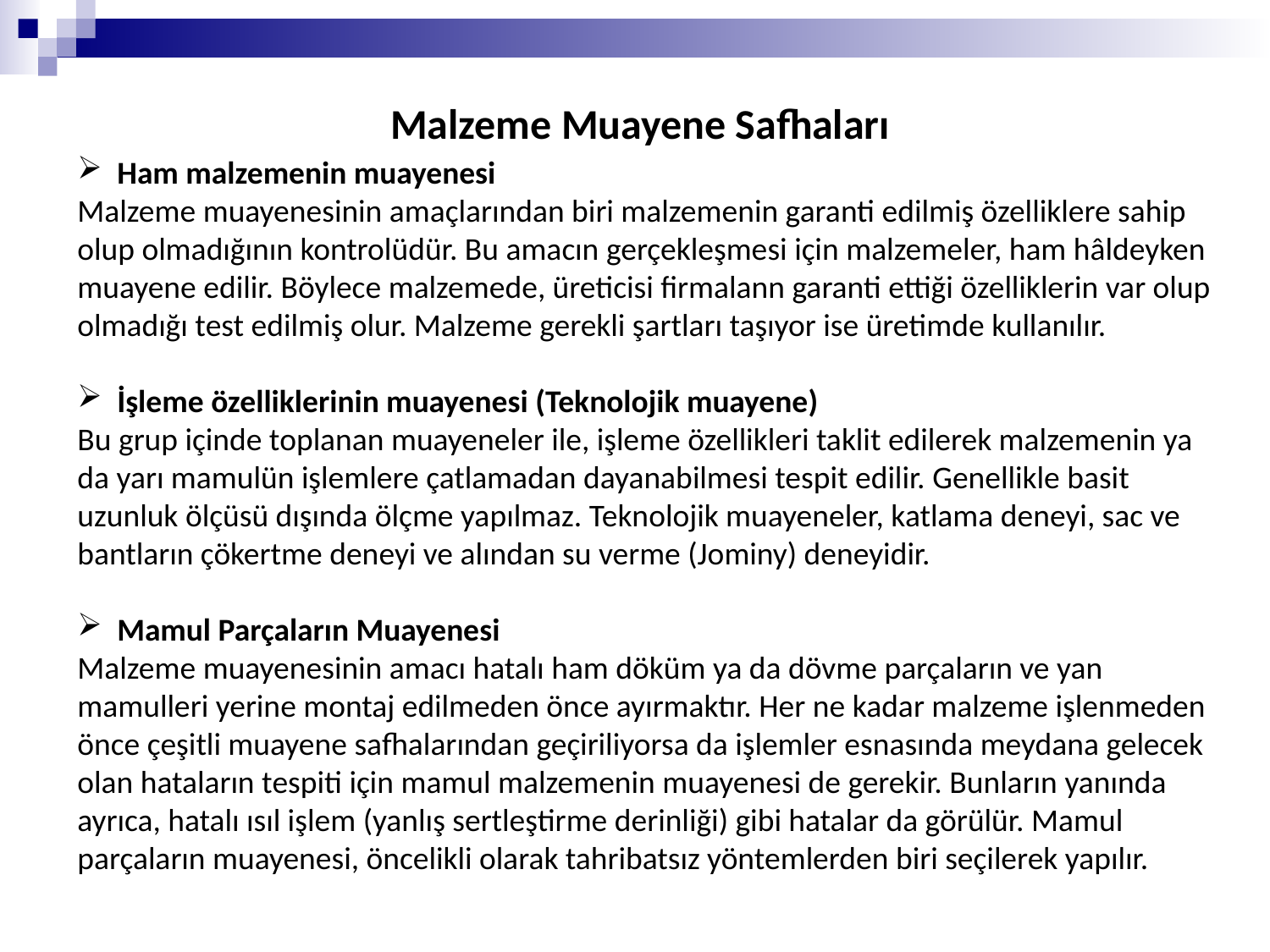

Malzeme Muayene Safhaları
Ham malzemenin muayenesi
Malzeme muayenesinin amaçlarından biri malzemenin garanti edilmiş özelliklere sahip olup olmadığının kontrolüdür. Bu amacın gerçekleşmesi için malzemeler, ham hâldeyken muayene edilir. Böylece malzemede, üreticisi firmalann garanti ettiği özelliklerin var olup olmadığı test edilmiş olur. Malzeme gerekli şartları taşıyor ise üretimde kullanılır.

İşleme özelliklerinin muayenesi (Teknolojik muayene)
Bu grup içinde toplanan muayeneler ile, işleme özellikleri taklit edilerek malzemenin ya da yarı mamulün işlemlere çatlamadan dayanabilmesi tespit edilir. Genellikle basit uzunluk ölçüsü dışında ölçme yapılmaz. Teknolojik muayeneler, katlama deneyi, sac ve bantların çökertme deneyi ve alından su verme (Jominy) deneyidir.

Mamul Parçaların Muayenesi
Malzeme muayenesinin amacı hatalı ham döküm ya da dövme parçaların ve yan mamulleri yerine montaj edilmeden önce ayırmaktır. Her ne kadar malzeme işlenmeden önce çeşitli muayene safhalarından geçiriliyorsa da işlemler esnasında meydana gelecek olan hataların tespiti için mamul malzemenin muayenesi de gerekir. Bunların yanında ayrıca, hatalı ısıl işlem (yanlış sertleştirme derinliği) gibi hatalar da görülür. Mamul parçaların muayenesi, öncelikli olarak tahribatsız yöntemlerden biri seçilerek yapılır.